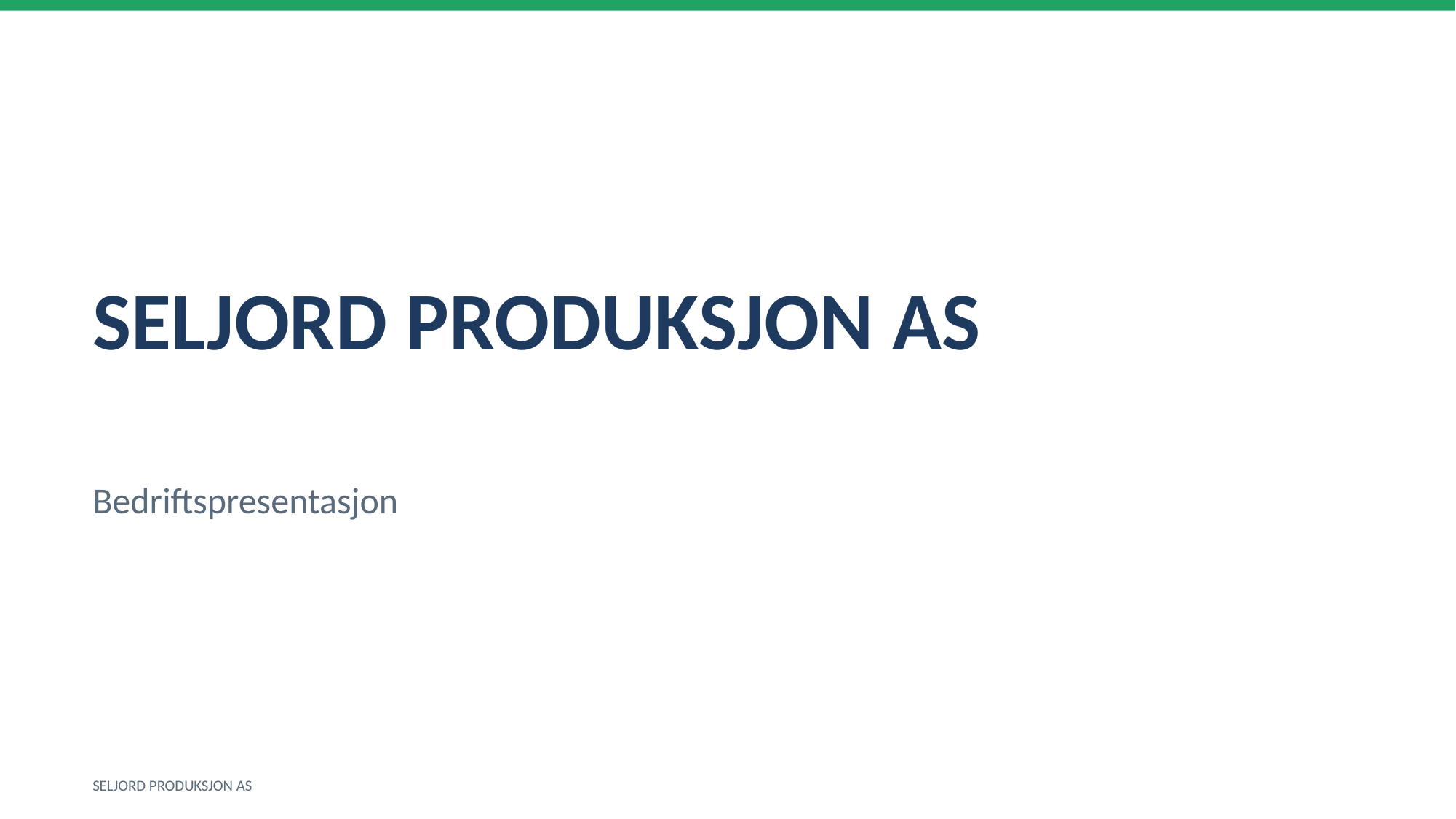

SELJORD PRODUKSJON AS
Bedriftspresentasjon
SELJORD PRODUKSJON AS